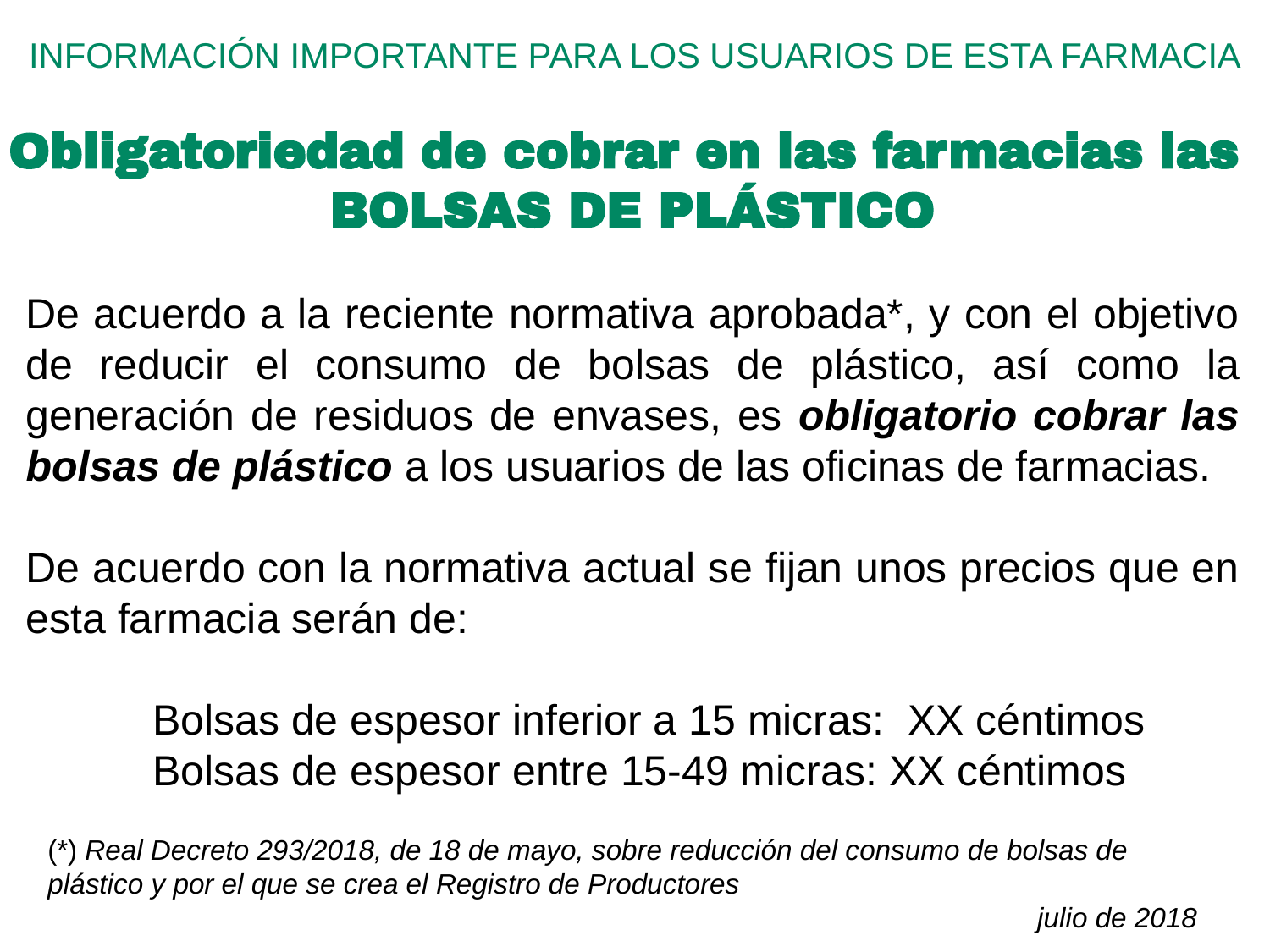

INFORMACIÓN IMPORTANTE PARA LOS USUARIOS DE ESTA FARMACIA
Obligatoriedad de cobrar en las farmacias las  BOLSAS DE PLÁSTICO
De acuerdo a la reciente normativa aprobada*, y con el objetivo de reducir el consumo de bolsas de plástico, así como la generación de residuos de envases, es obligatorio cobrar las bolsas de plástico a los usuarios de las oficinas de farmacias.

De acuerdo con la normativa actual se fijan unos precios que en esta farmacia serán de:

	Bolsas de espesor inferior a 15 micras:  XX céntimos
	Bolsas de espesor entre 15-49 micras: XX céntimos
(*) Real Decreto 293/2018, de 18 de mayo, sobre reducción del consumo de bolsas de plástico y por el que se crea el Registro de Productores
julio de 2018